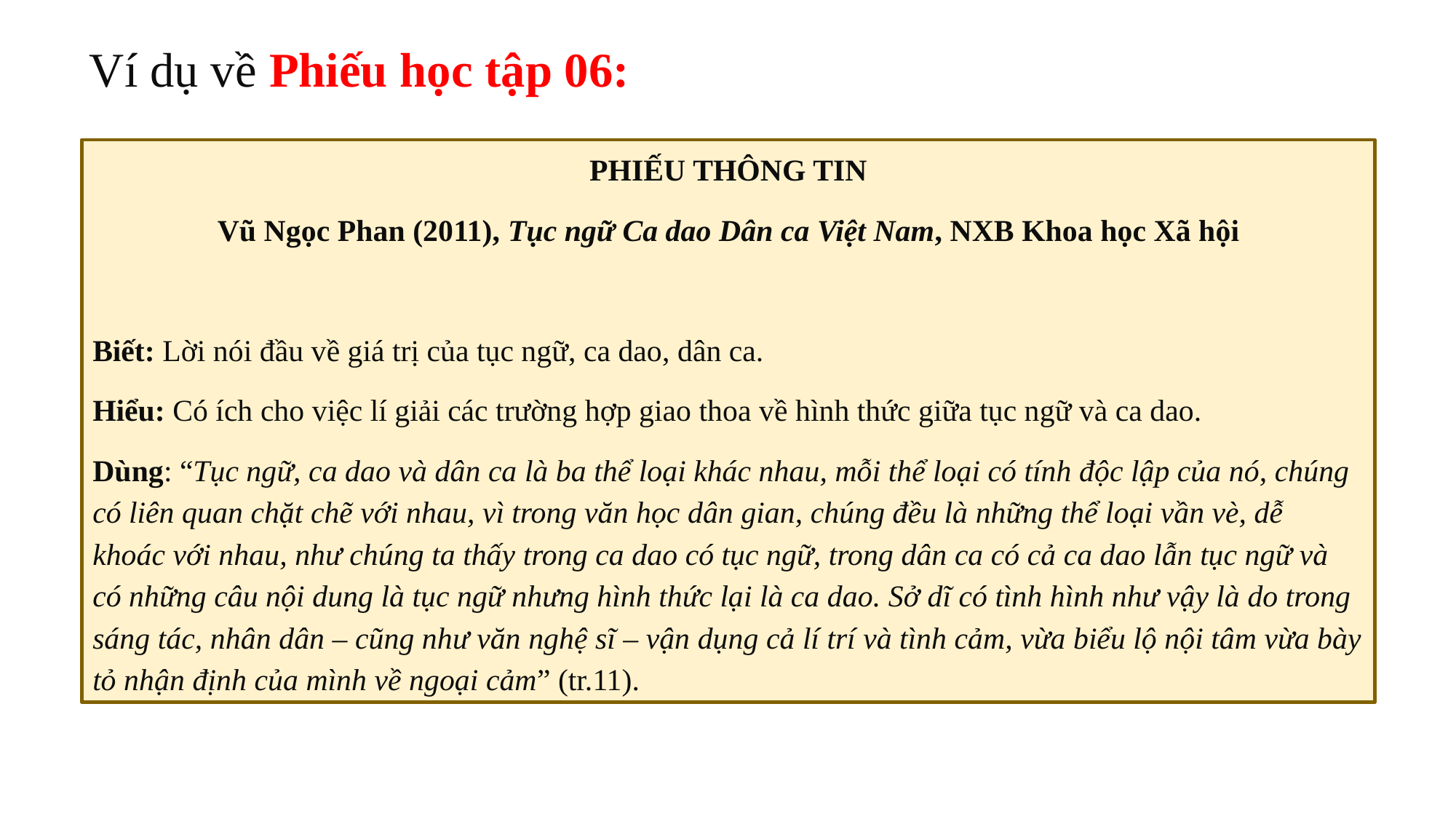

Ví dụ về Phiếu học tập 06:
PHIẾU THÔNG TIN
Vũ Ngọc Phan (2011), Tục ngữ Ca dao Dân ca Việt Nam, NXB Khoa học Xã hội

Biết: Lời nói đầu về giá trị của tục ngữ, ca dao, dân ca.
Hiểu: Có ích cho việc lí giải các trường hợp giao thoa về hình thức giữa tục ngữ và ca dao.
Dùng: “Tục ngữ, ca dao và dân ca là ba thể loại khác nhau, mỗi thể loại có tính độc lập của nó, chúng có liên quan chặt chẽ với nhau, vì trong văn học dân gian, chúng đều là những thể loại vần vè, dễ khoác với nhau, như chúng ta thấy trong ca dao có tục ngữ, trong dân ca có cả ca dao lẫn tục ngữ và có những câu nội dung là tục ngữ nhưng hình thức lại là ca dao. Sở dĩ có tình hình như vậy là do trong sáng tác, nhân dân – cũng như văn nghệ sĩ – vận dụng cả lí trí và tình cảm, vừa biểu lộ nội tâm vừa bày tỏ nhận định của mình về ngoại cảm” (tr.11).